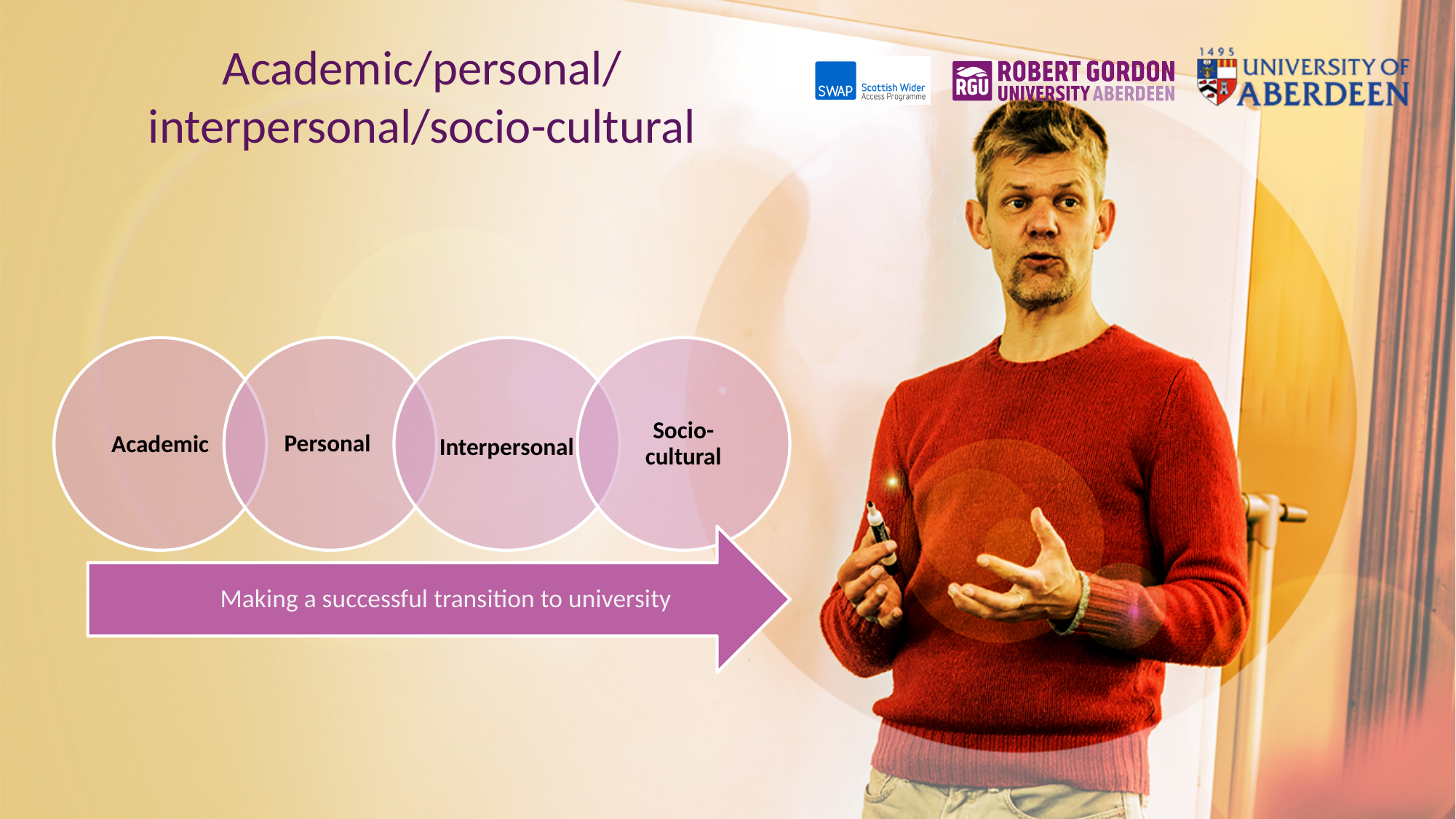

# Academic/personal/ interpersonal/socio-cultural

Academic

Personal

Interpersonal

Socio-cultural
Making a successful transition to university